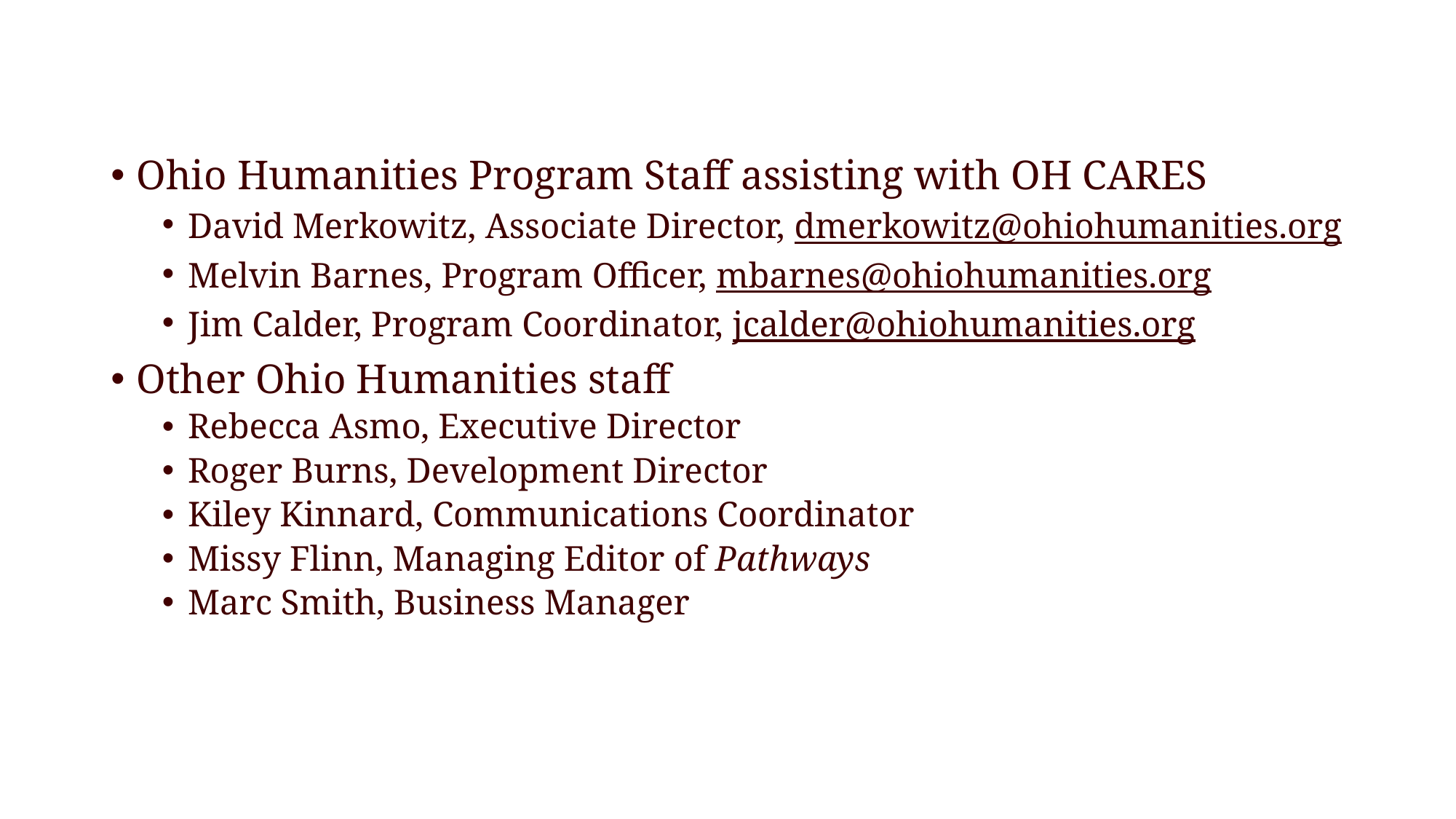

Ohio Humanities Program Staff assisting with OH CARES
David Merkowitz, Associate Director, dmerkowitz@ohiohumanities.org
Melvin Barnes, Program Officer, mbarnes@ohiohumanities.org
Jim Calder, Program Coordinator, jcalder@ohiohumanities.org
Other Ohio Humanities staff
Rebecca Asmo, Executive Director
Roger Burns, Development Director
Kiley Kinnard, Communications Coordinator
Missy Flinn, Managing Editor of Pathways
Marc Smith, Business Manager